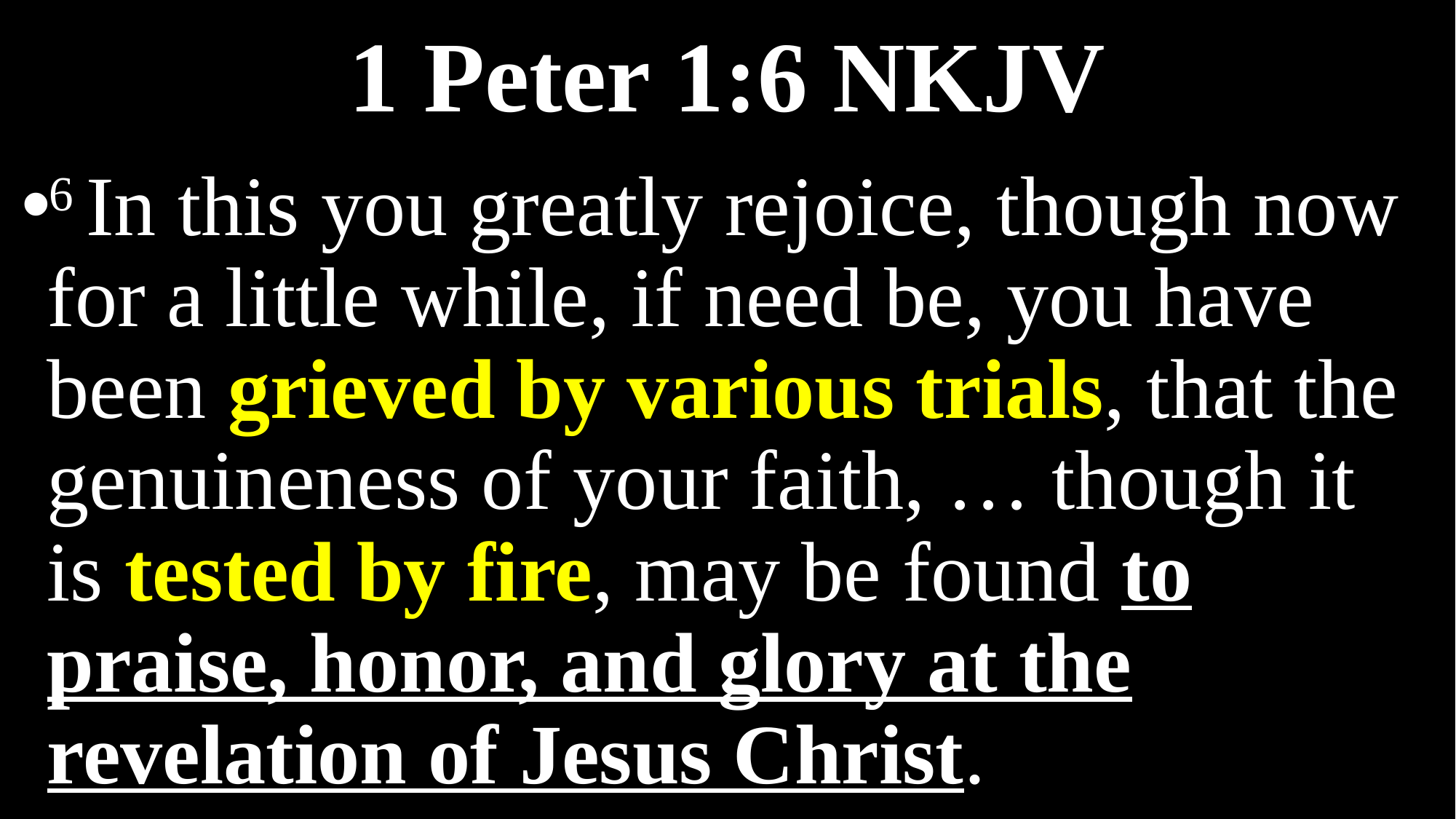

# 1 Peter 1:6 NKJV
6 In this you greatly rejoice, though now for a little while, if need be, you have been grieved by various trials, that the genuineness of your faith, … though it is tested by fire, may be found to praise, honor, and glory at the revelation of Jesus Christ.